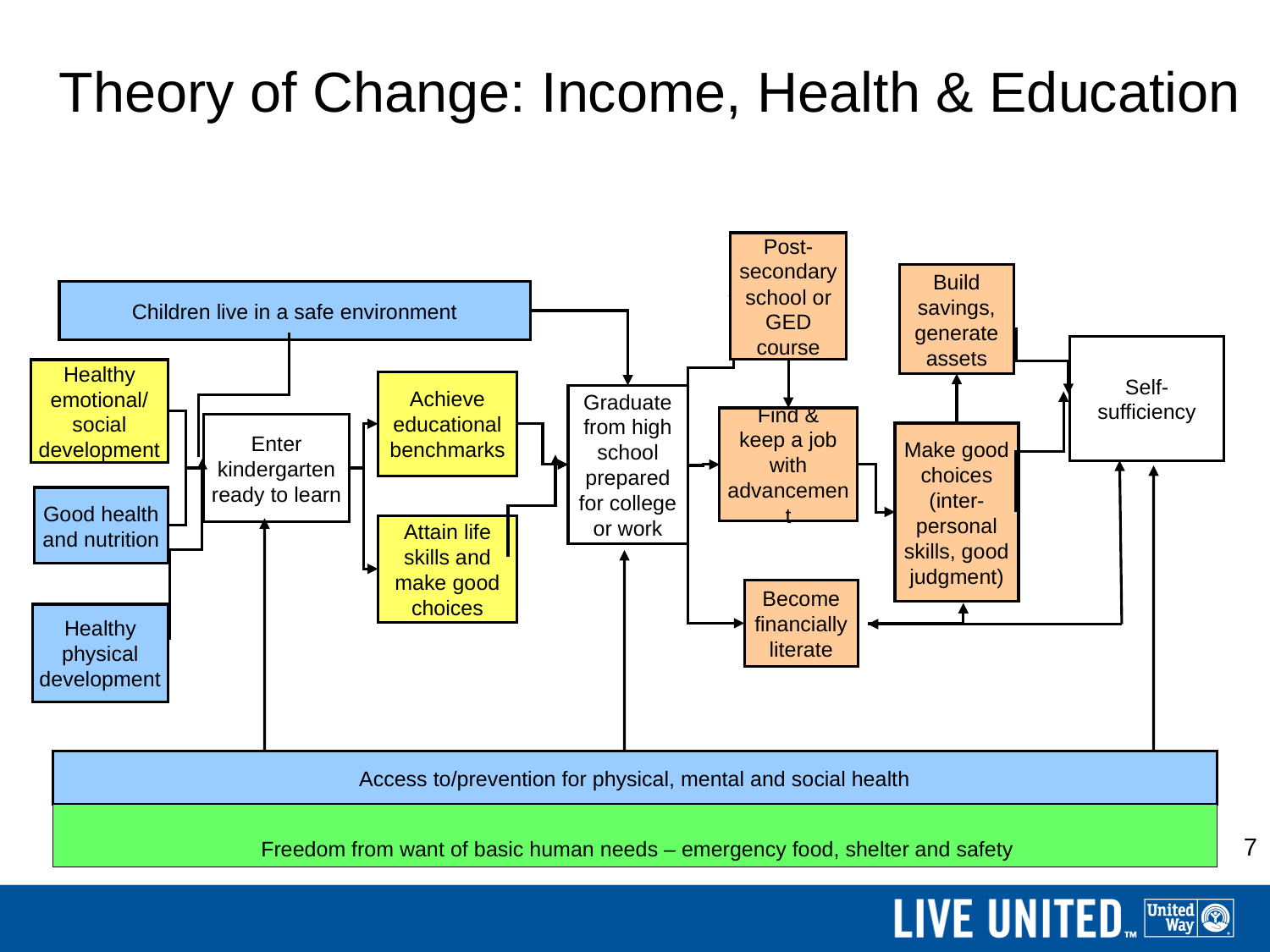

Theory of Change: Income, Health & Education
Post-secondary school or GED course
Build savings, generate assets
Children live in a safe environment

Self-sufficiency

Healthy emotional/
social development

Achieve educational benchmarks
Graduate from high school prepared for college or work
Find &
keep a job with advancement
Enter kindergarten ready to learn
Make good choices (inter-personal skills, good judgment)

Good health and nutrition
Attain life skills and make good choices

Become financially literate
Healthy physical development
Access to/prevention for physical, mental and social health

 Freedom from want of basic human needs – emergency food, shelter and safety
7